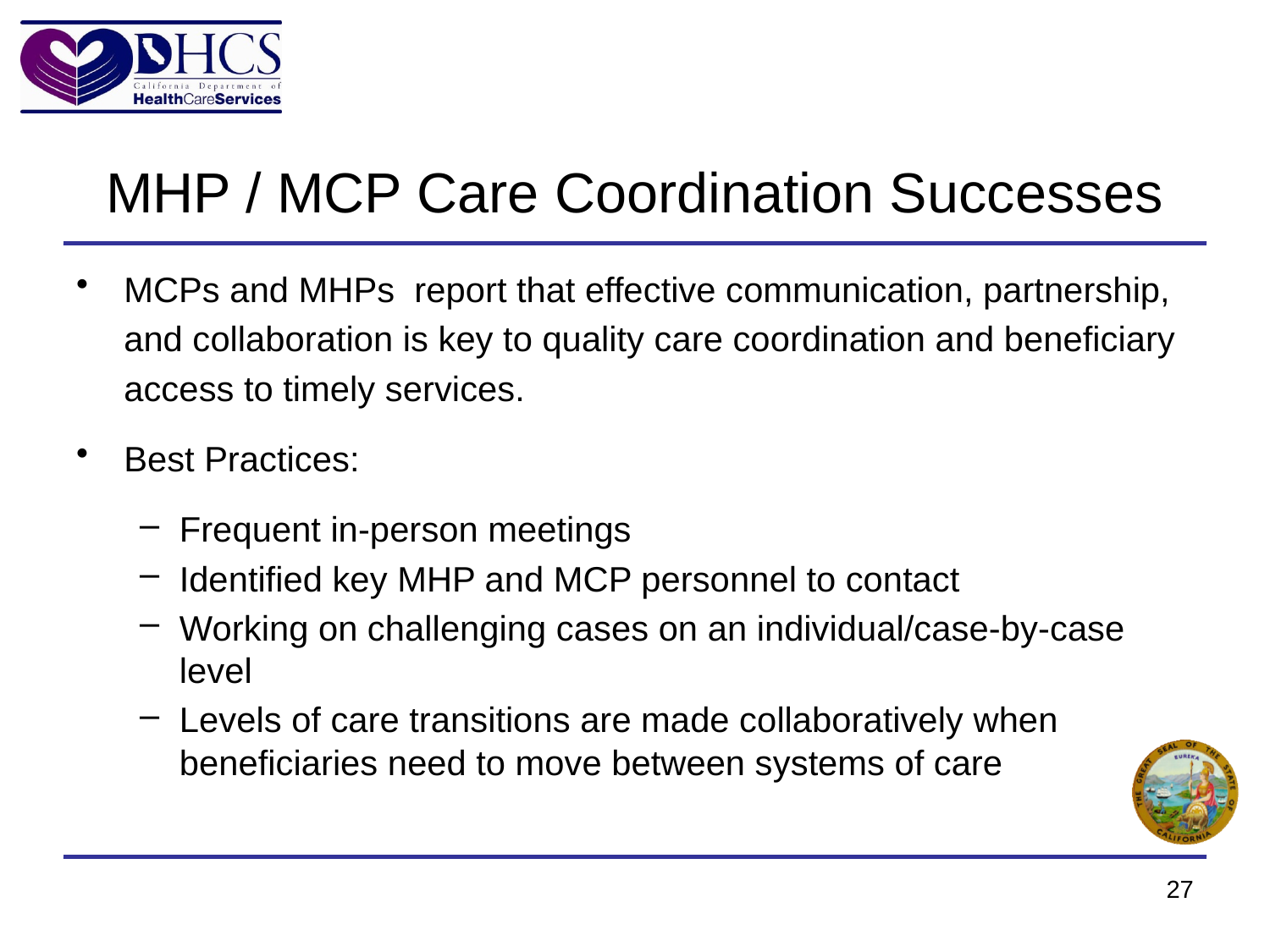

# MHP / MCP Care Coordination Successes
MCPs and MHPs  report that effective communication, partnership, and collaboration is key to quality care coordination and beneficiary access to timely services.
Best Practices:
Frequent in-person meetings
Identified key MHP and MCP personnel to contact
Working on challenging cases on an individual/case-by-case level
Levels of care transitions are made collaboratively when beneficiaries need to move between systems of care

27